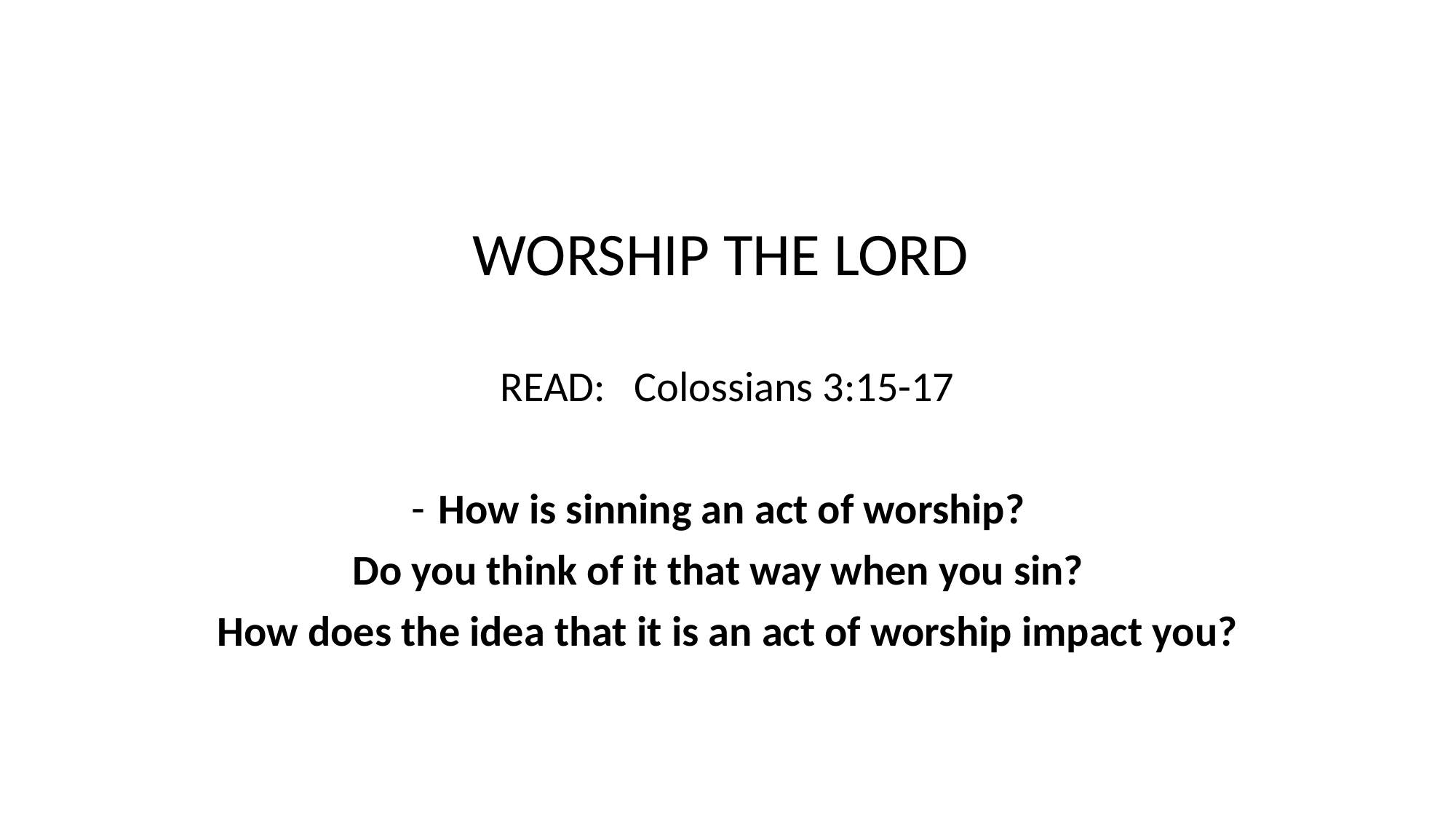

WORSHIP THE LORD

READ:   Colossians 3:15-17

How is sinning an act of worship?
Do you think of it that way when you sin?
How does the idea that it is an act of worship impact you?